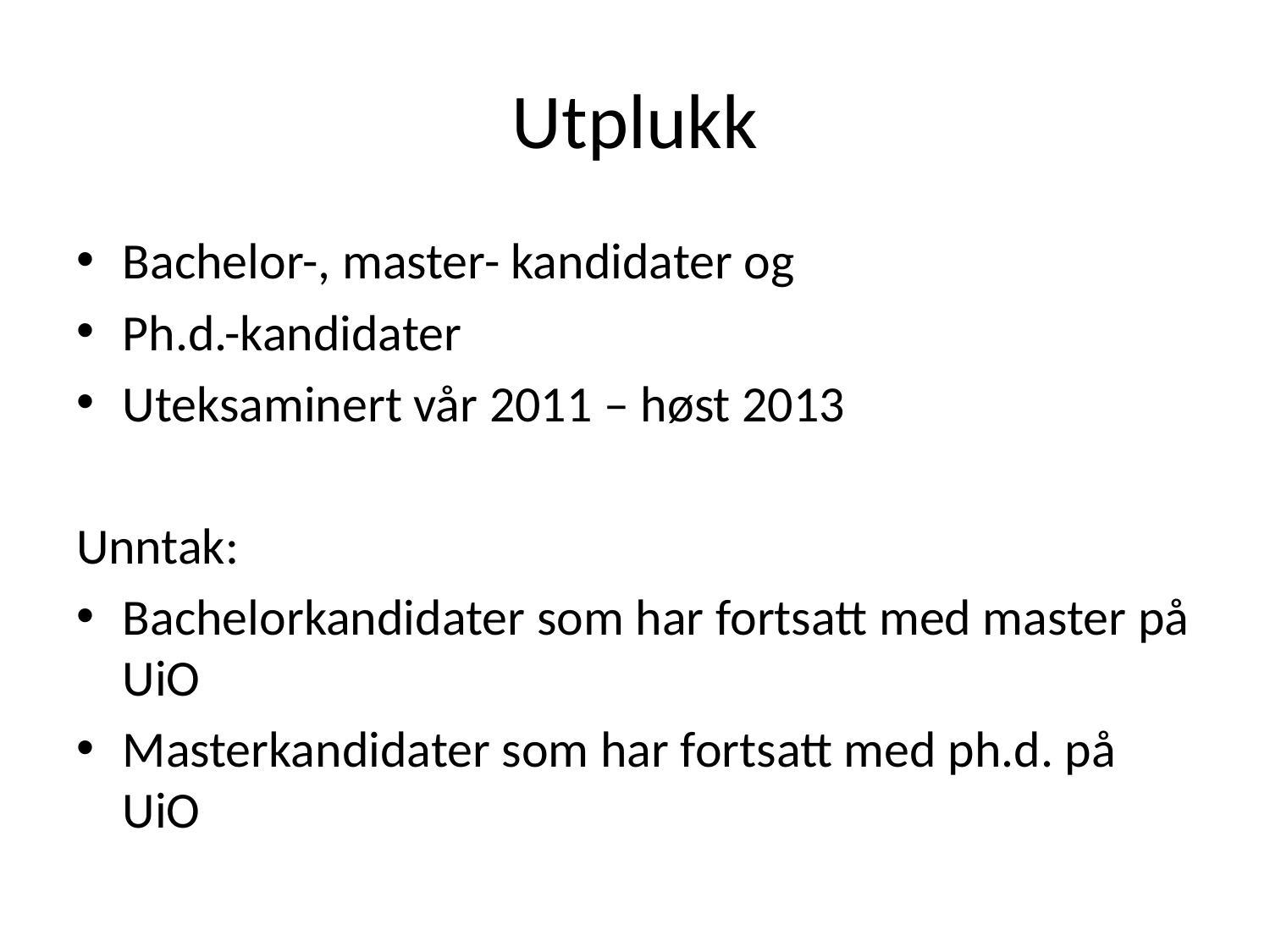

# Utplukk
Bachelor-, master- kandidater og
Ph.d.-kandidater
Uteksaminert vår 2011 – høst 2013

Unntak:
Bachelorkandidater som har fortsatt med master på UiO
Masterkandidater som har fortsatt med ph.d. på UiO